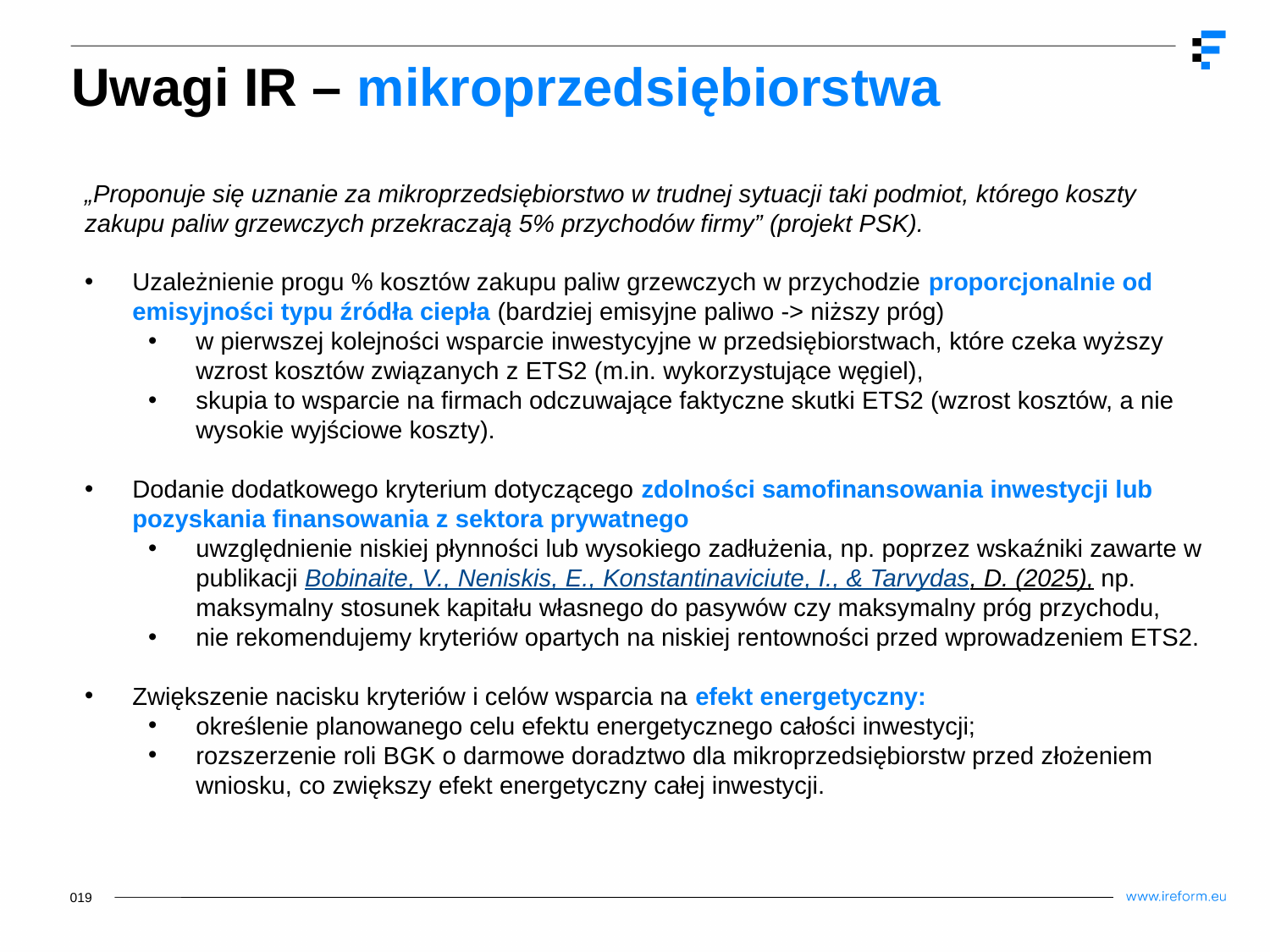

# Uwagi IR – mikroprzedsiębiorstwa
„Proponuje się uznanie za mikroprzedsiębiorstwo w trudnej sytuacji taki podmiot, którego koszty zakupu paliw grzewczych przekraczają 5% przychodów firmy” (projekt PSK).

Uzależnienie progu % kosztów zakupu paliw grzewczych w przychodzie proporcjonalnie od emisyjności typu źródła ciepła (bardziej emisyjne paliwo -> niższy próg)
w pierwszej kolejności wsparcie inwestycyjne w przedsiębiorstwach, które czeka wyższy wzrost kosztów związanych z ETS2 (m.in. wykorzystujące węgiel),
skupia to wsparcie na firmach odczuwające faktyczne skutki ETS2 (wzrost kosztów, a nie wysokie wyjściowe koszty).

Dodanie dodatkowego kryterium dotyczącego zdolności samofinansowania inwestycji lub pozyskania finansowania z sektora prywatnego
uwzględnienie niskiej płynności lub wysokiego zadłużenia, np. poprzez wskaźniki zawarte w publikacji Bobinaite, V., Neniskis, E., Konstantinaviciute, I., & Tarvydas, D. (2025), np. maksymalny stosunek kapitału własnego do pasywów czy maksymalny próg przychodu,
nie rekomendujemy kryteriów opartych na niskiej rentowności przed wprowadzeniem ETS2.

Zwiększenie nacisku kryteriów i celów wsparcia na efekt energetyczny:
określenie planowanego celu efektu energetycznego całości inwestycji;
rozszerzenie roli BGK o darmowe doradztwo dla mikroprzedsiębiorstw przed złożeniem wniosku, co zwiększy efekt energetyczny całej inwestycji.
019